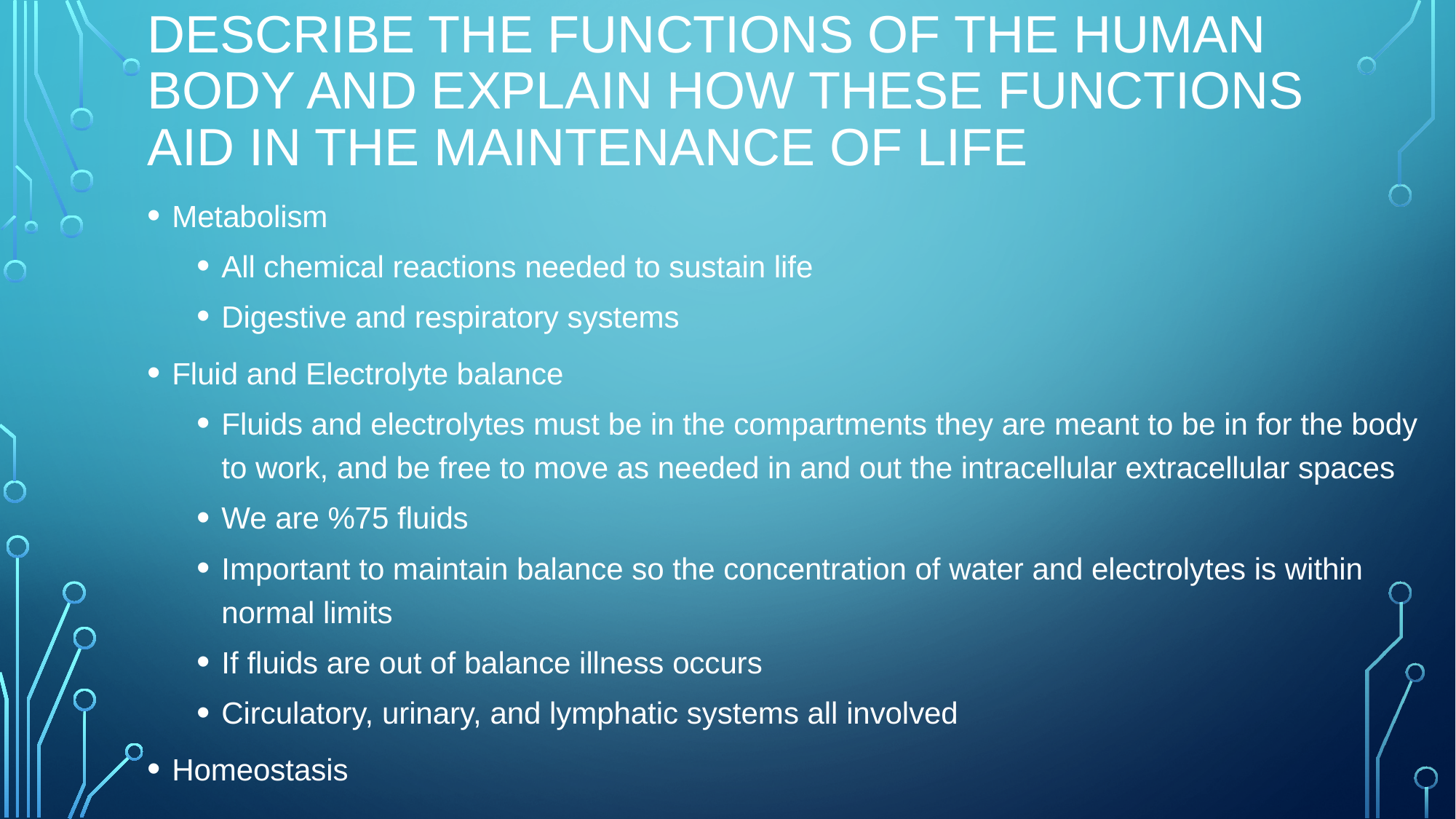

# Describe the functions of the human body and explain how these functions aid in the maintenance of life
Metabolism
All chemical reactions needed to sustain life
Digestive and respiratory systems
Fluid and Electrolyte balance
Fluids and electrolytes must be in the compartments they are meant to be in for the body to work, and be free to move as needed in and out the intracellular extracellular spaces
We are %75 fluids
Important to maintain balance so the concentration of water and electrolytes is within normal limits
If fluids are out of balance illness occurs
Circulatory, urinary, and lymphatic systems all involved
Homeostasis